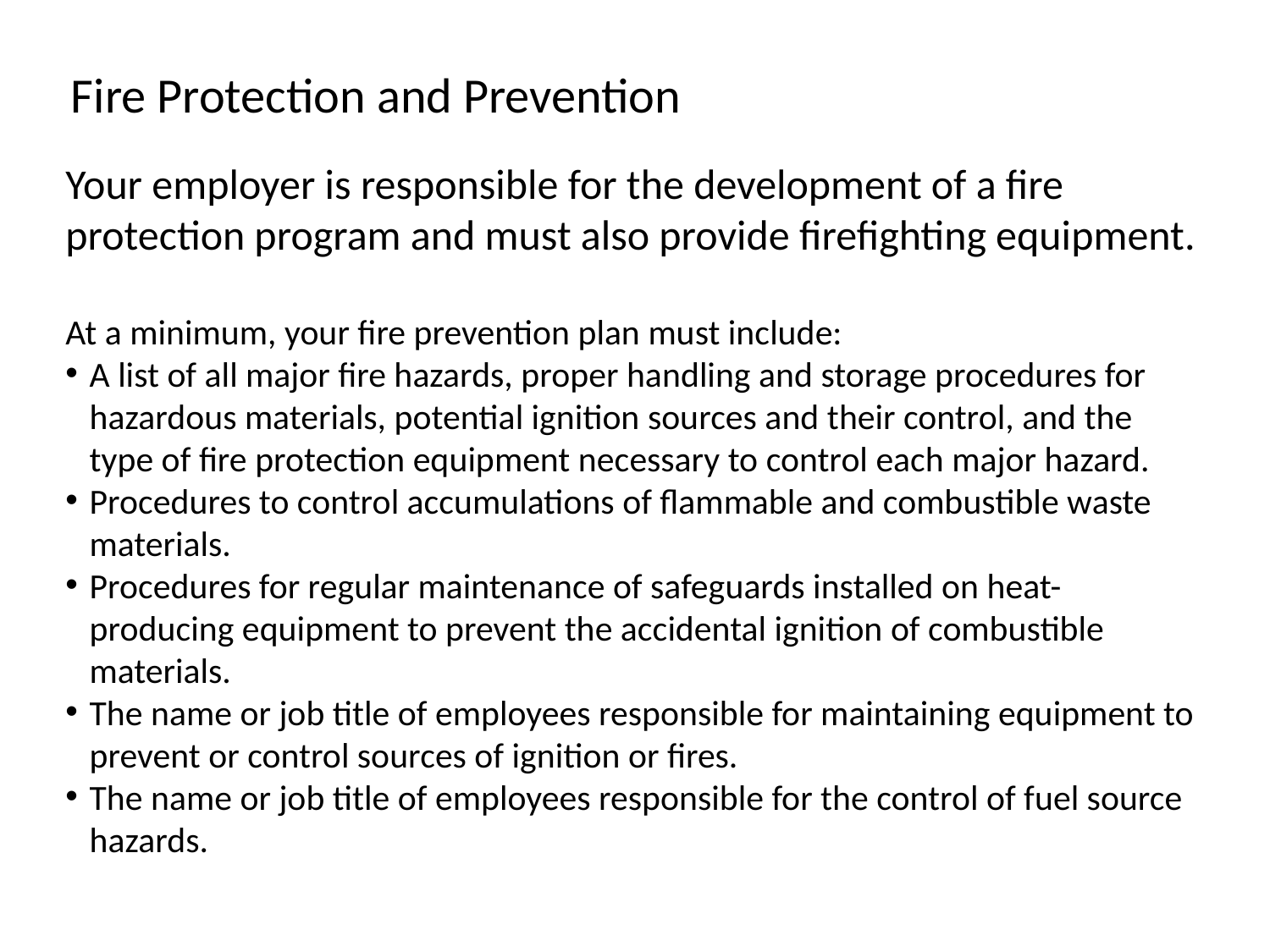

Fire Protection and Prevention
Your employer is responsible for the development of a fire protection program and must also provide firefighting equipment.

At a minimum, your fire prevention plan must include:
A list of all major fire hazards, proper handling and storage procedures for hazardous materials, potential ignition sources and their control, and the type of fire protection equipment necessary to control each major hazard.
Procedures to control accumulations of flammable and combustible waste materials.
Procedures for regular maintenance of safeguards installed on heat-producing equipment to prevent the accidental ignition of combustible materials.
The name or job title of employees responsible for maintaining equipment to prevent or control sources of ignition or fires.
The name or job title of employees responsible for the control of fuel source hazards.